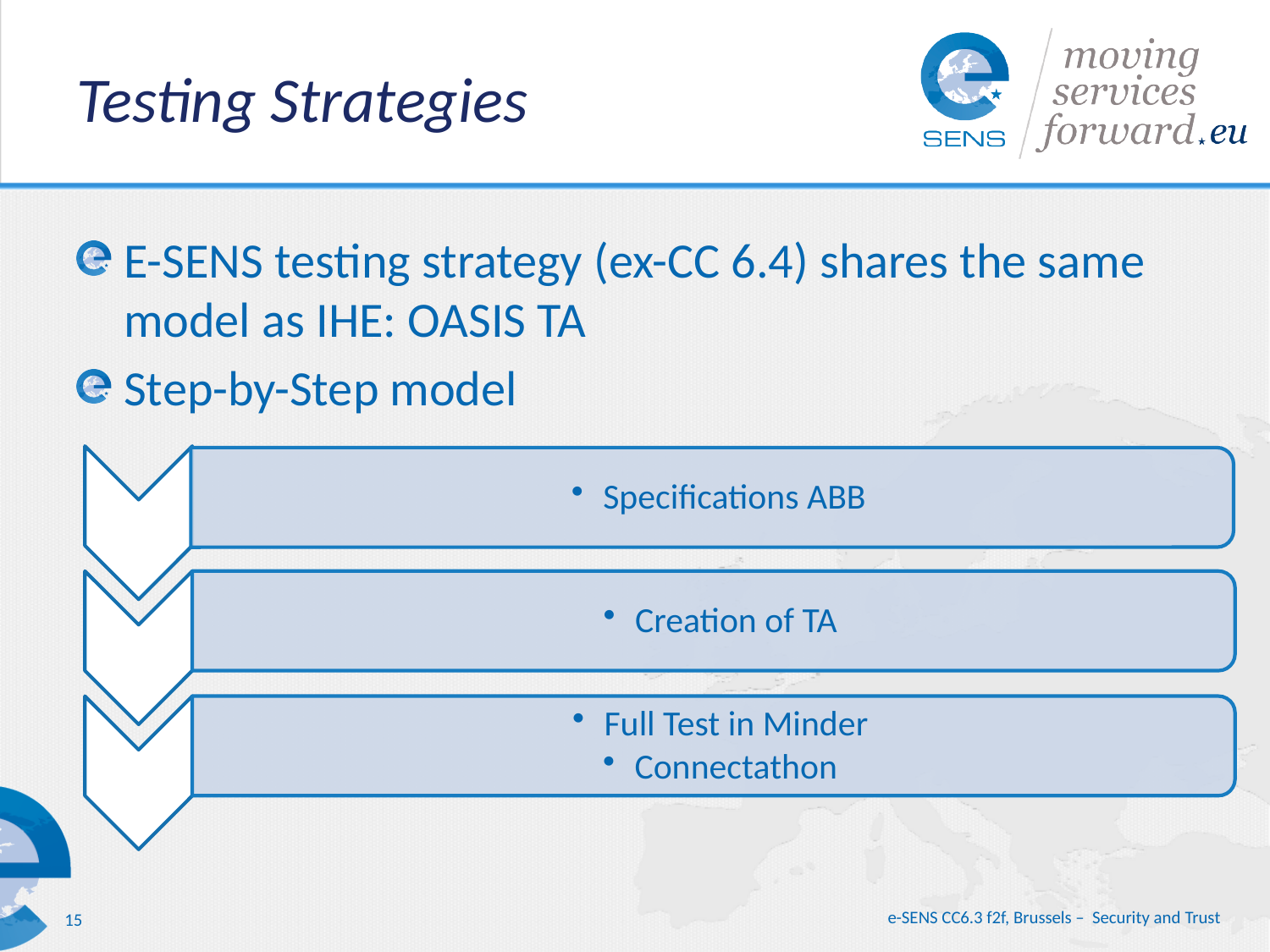

# Testing Strategies
E-SENS testing strategy (ex-CC 6.4) shares the same model as IHE: OASIS TA
Step-by-Step model

Specifications ABB

Creation of TA

Full Test in Minder
Connectathon
e-SENS CC6.3 f2f, Brussels –  Security and Trust
15